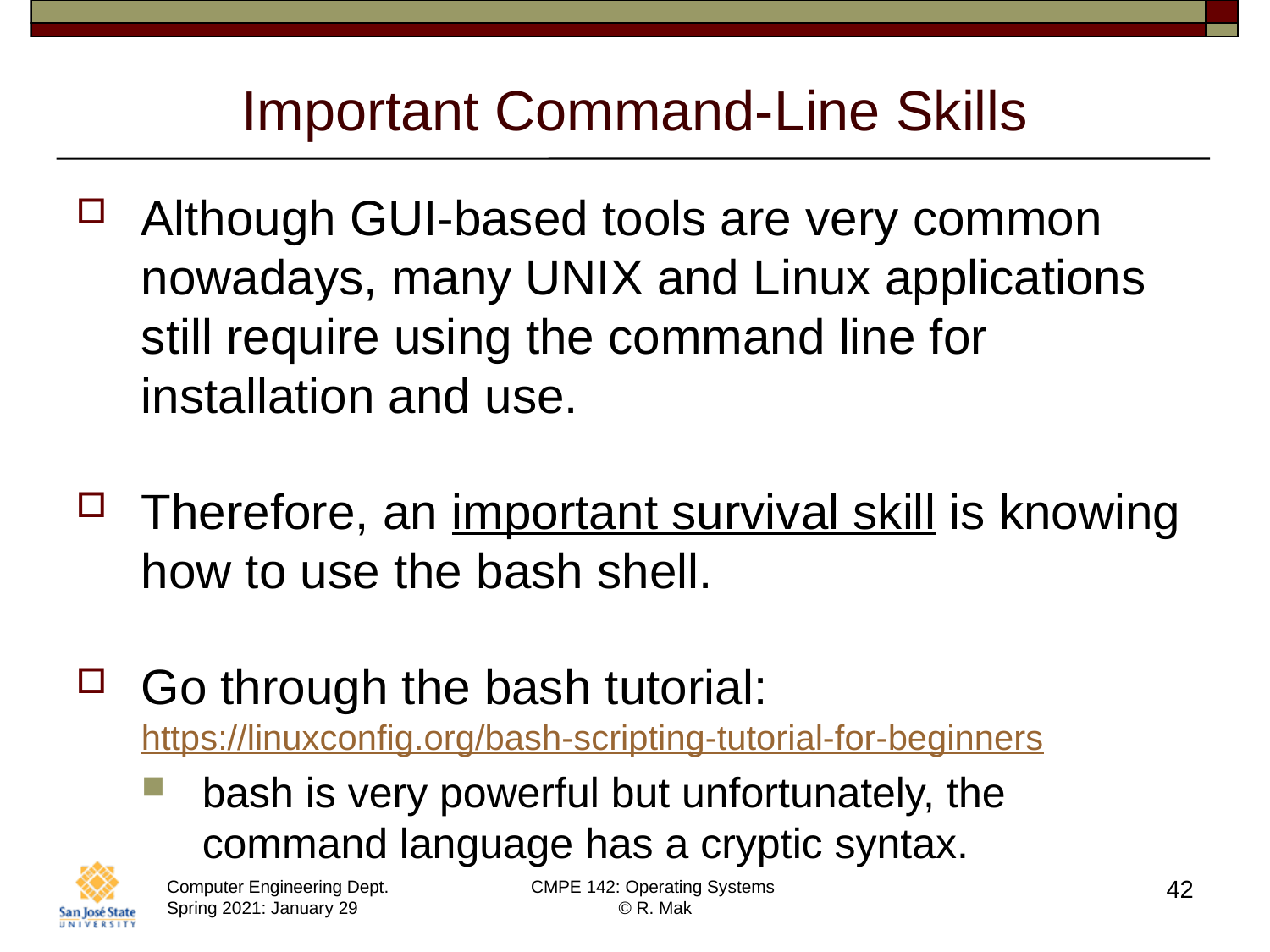

# Important Command-Line Skills
Although GUI-based tools are very common nowadays, many UNIX and Linux applications still require using the command line for installation and use.

Therefore, an important survival skill is knowing how to use the bash shell.

Go through the bash tutorial:
https://linuxconfig.org/bash-scripting-tutorial-for-beginners
bash is very powerful but unfortunately, the command language has a cryptic syntax.
42